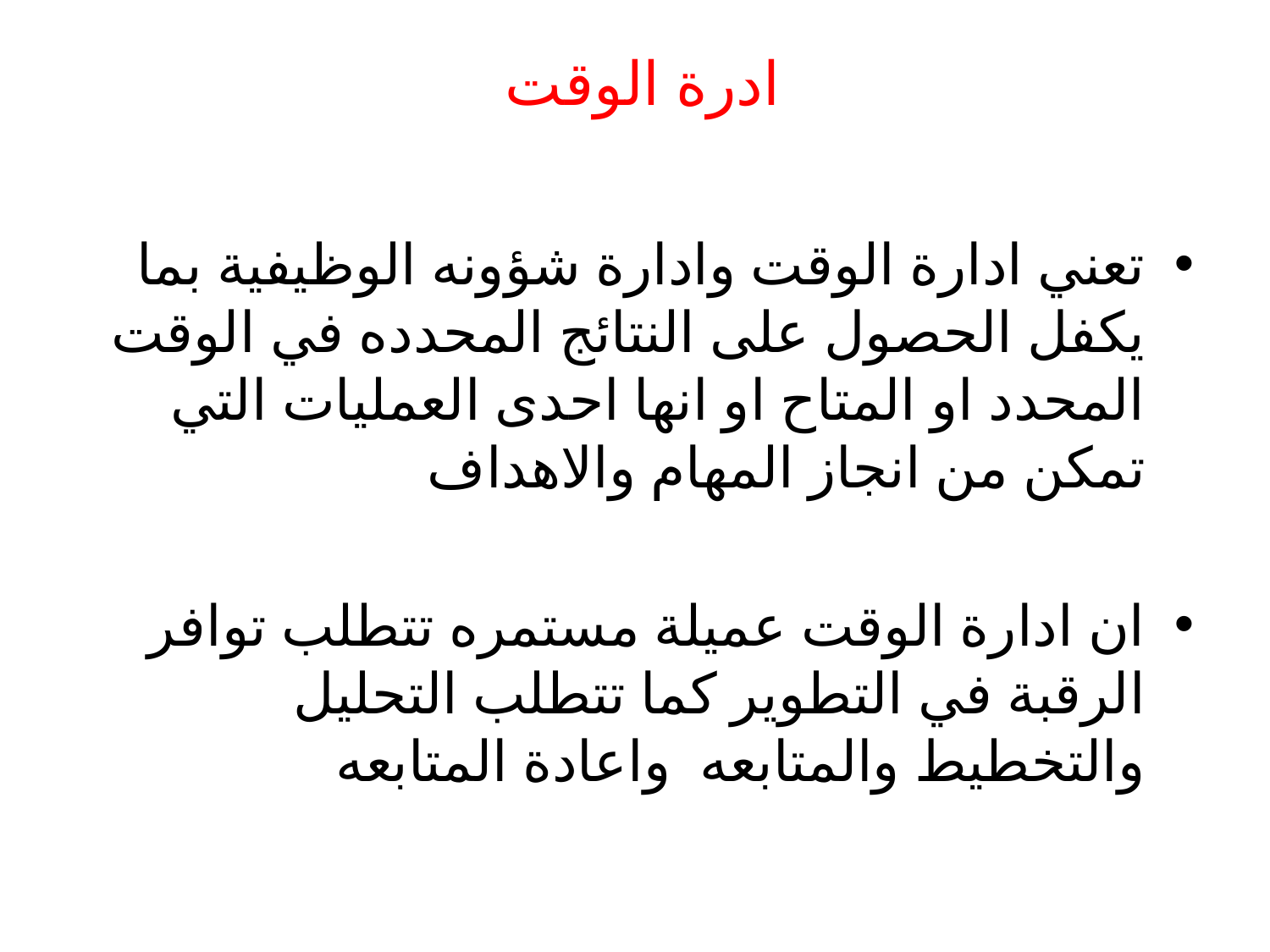

# ادرة الوقت
تعني ادارة الوقت وادارة شؤونه الوظيفية بما يكفل الحصول على النتائج المحدده في الوقت المحدد او المتاح او انها احدى العمليات التي تمكن من انجاز المهام والاهداف

ان ادارة الوقت عميلة مستمره تتطلب توافر الرقبة في التطوير كما تتطلب التحليل والتخطيط والمتابعه  واعادة المتابعه